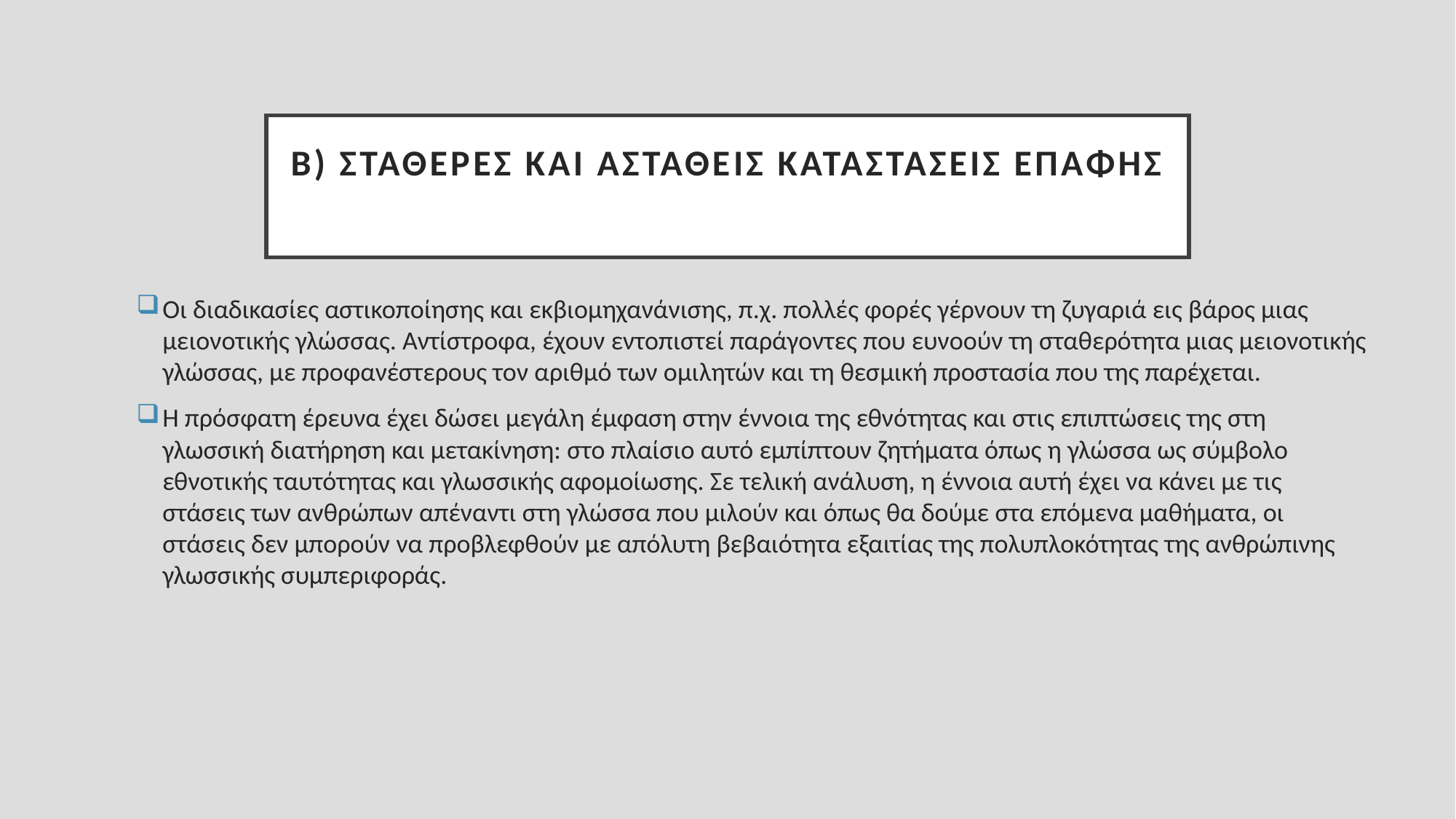

# Β) Σταθερές και ασταθείς καταστάσεις επαφής
Οι διαδικασίες αστικοποίησης και εκβιομηχανάνισης, π.χ. πολλές φορές γέρνουν τη ζυγαριά εις βάρος μιας μειονοτικής γλώσσας. Αντίστροφα, έχουν εντοπιστεί παράγοντες που ευνοούν τη σταθερότητα μιας μειονοτικής γλώσσας, με προφανέστερους τον αριθμό των ομιλητών και τη θεσμική προστασία που της παρέχεται.
Η πρόσφατη έρευνα έχει δώσει μεγάλη έμφαση στην έννοια της εθνότητας και στις επιπτώσεις της στη γλωσσική διατήρηση και μετακίνηση: στο πλαίσιο αυτό εμπίπτουν ζητήματα όπως η γλώσσα ως σύμβολο εθνοτικής ταυτότητας και γλωσσικής αφομοίωσης. Σε τελική ανάλυση, η έννοια αυτή έχει να κάνει με τις στάσεις των ανθρώπων απέναντι στη γλώσσα που μιλούν και όπως θα δούμε στα επόμενα μαθήματα, οι στάσεις δεν μπορούν να προβλεφθούν με απόλυτη βεβαιότητα εξαιτίας της πολυπλοκότητας της ανθρώπινης γλωσσικής συμπεριφοράς.